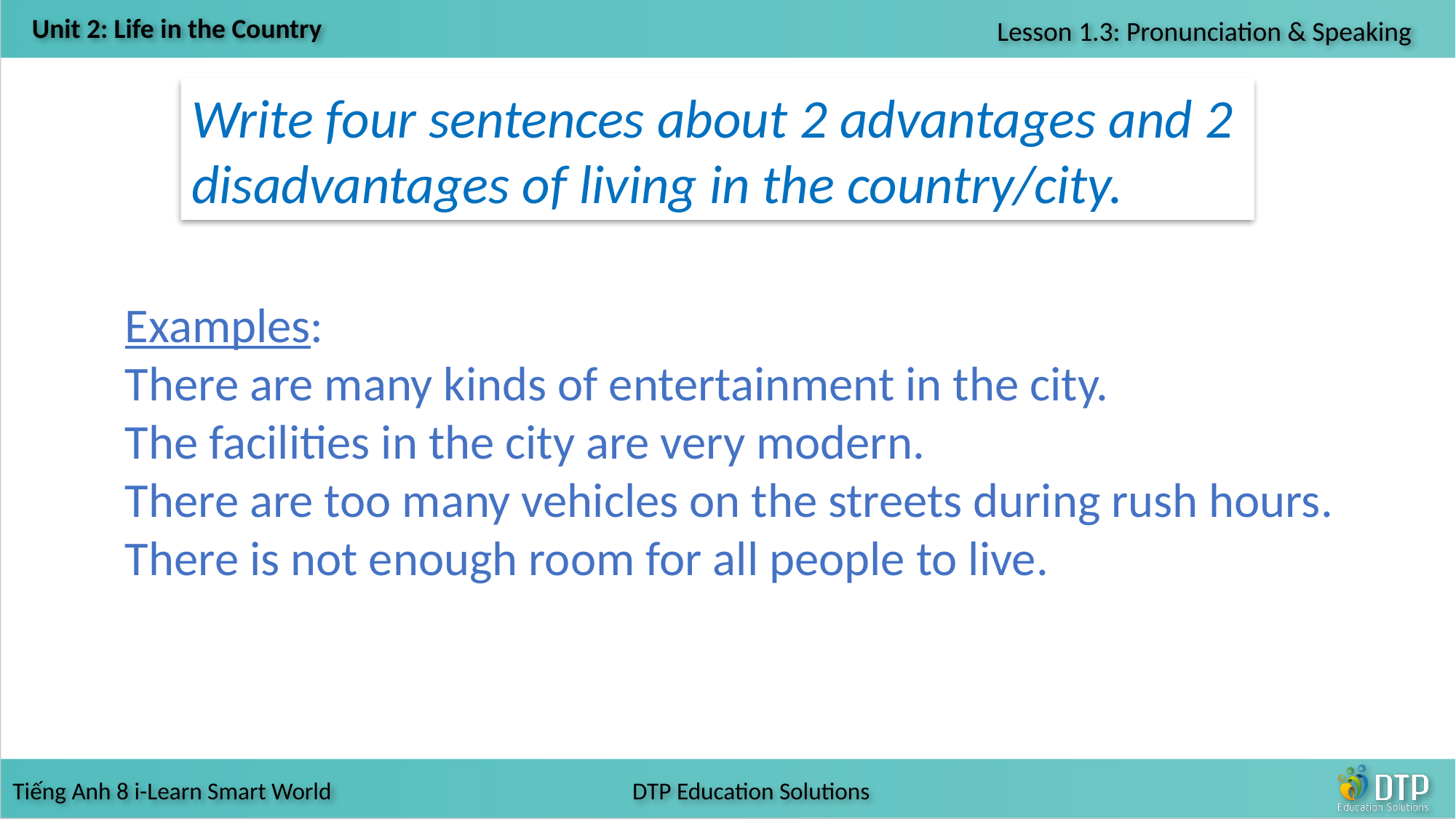

Write four sentences about 2 advantages and 2 disadvantages of living in the country/city.
Examples:
There are many kinds of entertainment in the city.
The facilities in the city are very modern.
There are too many vehicles on the streets during rush hours.
There is not enough room for all people to live.